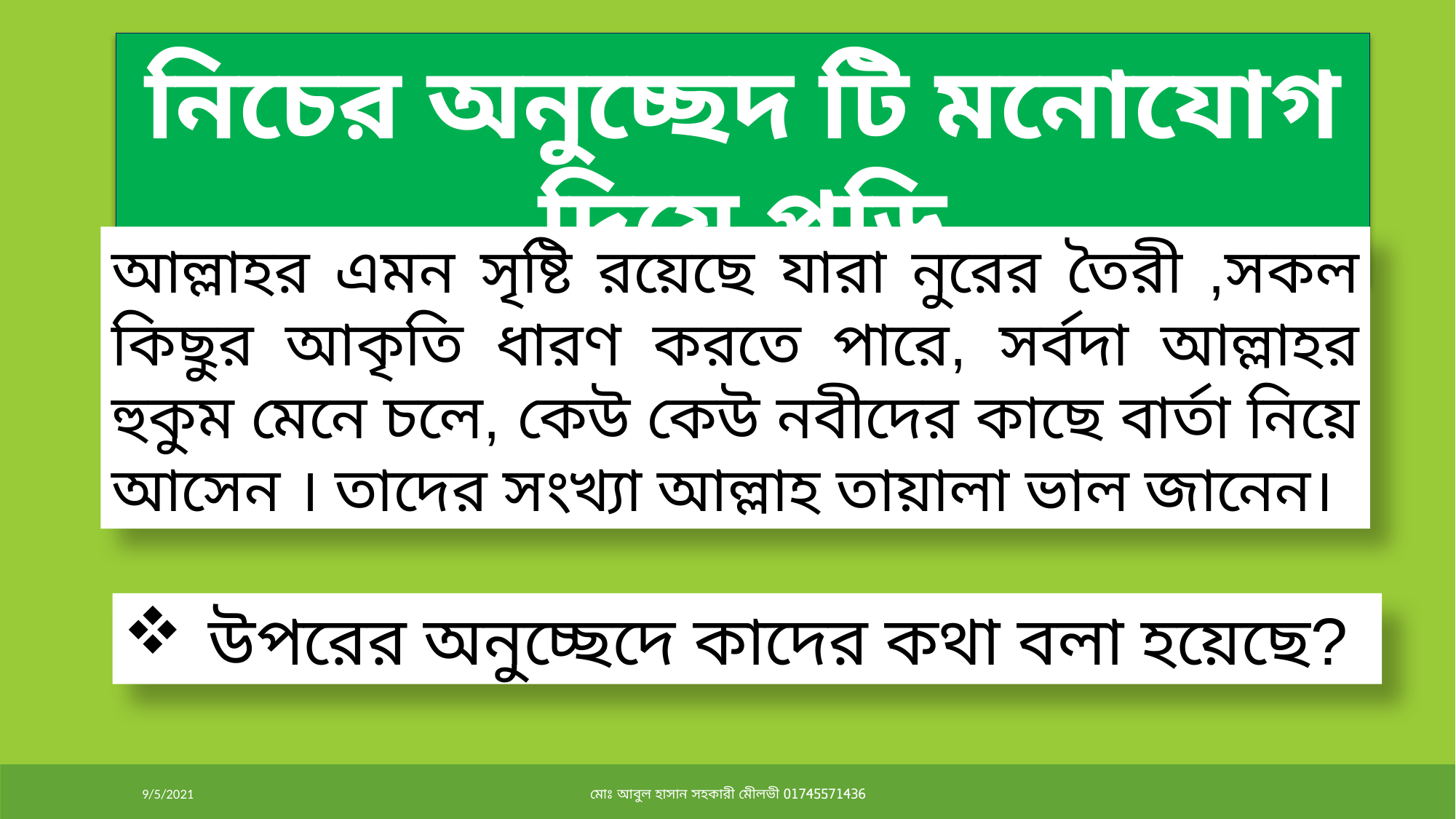

নিচের অনুচ্ছেদ টি মনোযোগ দিয়ে পড়ি
আল্লাহর এমন সৃষ্টি রয়েছে যারা নুরের তৈরী ,সকল কিছুর আকৃতি ধারণ করতে পারে, সর্বদা আল্লাহর হুকুম মেনে চলে, কেউ কেউ নবীদের কাছে বার্তা নিয়ে আসেন । তাদের সংখ্যা আল্লাহ তায়ালা ভাল জানেন।
 উপরের অনুচ্ছেদে কাদের কথা বলা হয়েছে?
9/5/2021
মোঃ আবুল হাসান সহকারী মেীলভী 01745571436